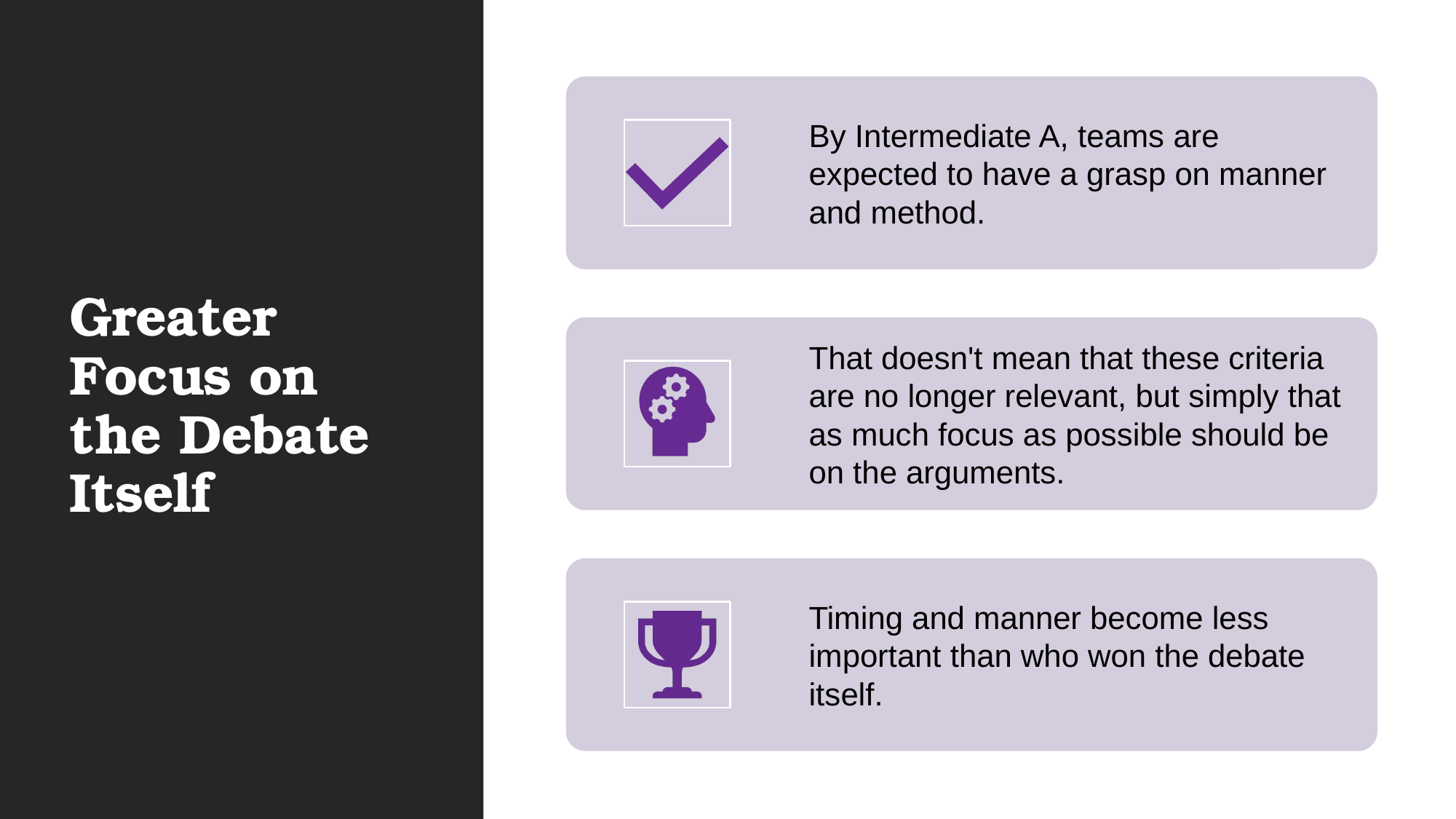

# Greater Focus on the Debate Itself
By Intermediate A, teams are expected to have a grasp on manner and method.
That doesn't mean that these criteria are no longer relevant, but simply that as much focus as possible should be on the arguments.
Timing and manner become less important than who won the debate itself.